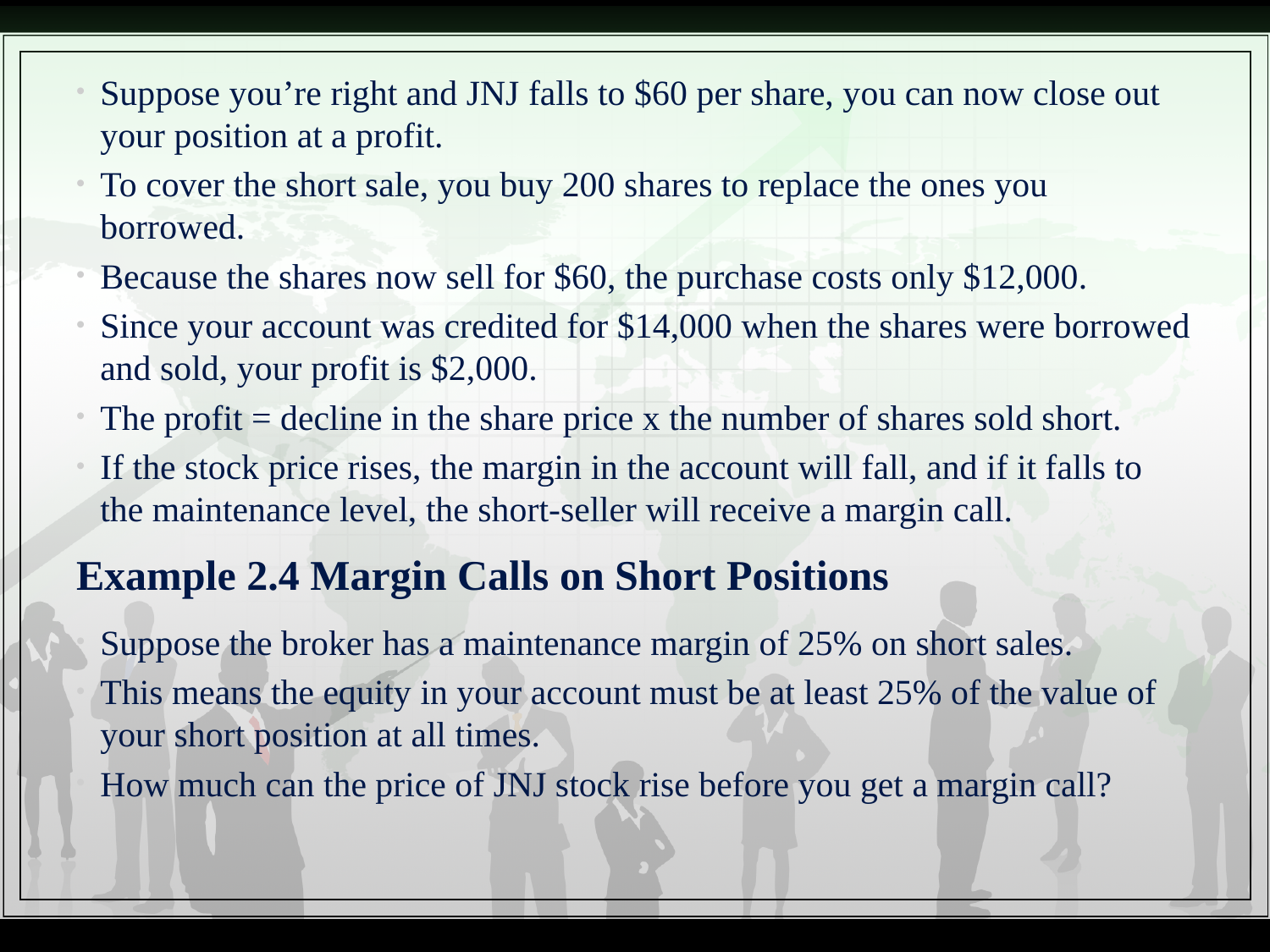

Suppose you’re right and JNJ falls to $60 per share, you can now close out your position at a profit.
To cover the short sale, you buy 200 shares to replace the ones you borrowed.
Because the shares now sell for $60, the purchase costs only $12,000.
Since your account was credited for $14,000 when the shares were borrowed and sold, your profit is $2,000.
The profit = decline in the share price x the number of shares sold short.
If the stock price rises, the margin in the account will fall, and if it falls to the maintenance level, the short-seller will receive a margin call.
# Example 2.4 Margin Calls on Short Positions
Suppose the broker has a maintenance margin of 25% on short sales.
This means the equity in your account must be at least 25% of the value of your short position at all times.
How much can the price of JNJ stock rise before you get a margin call?